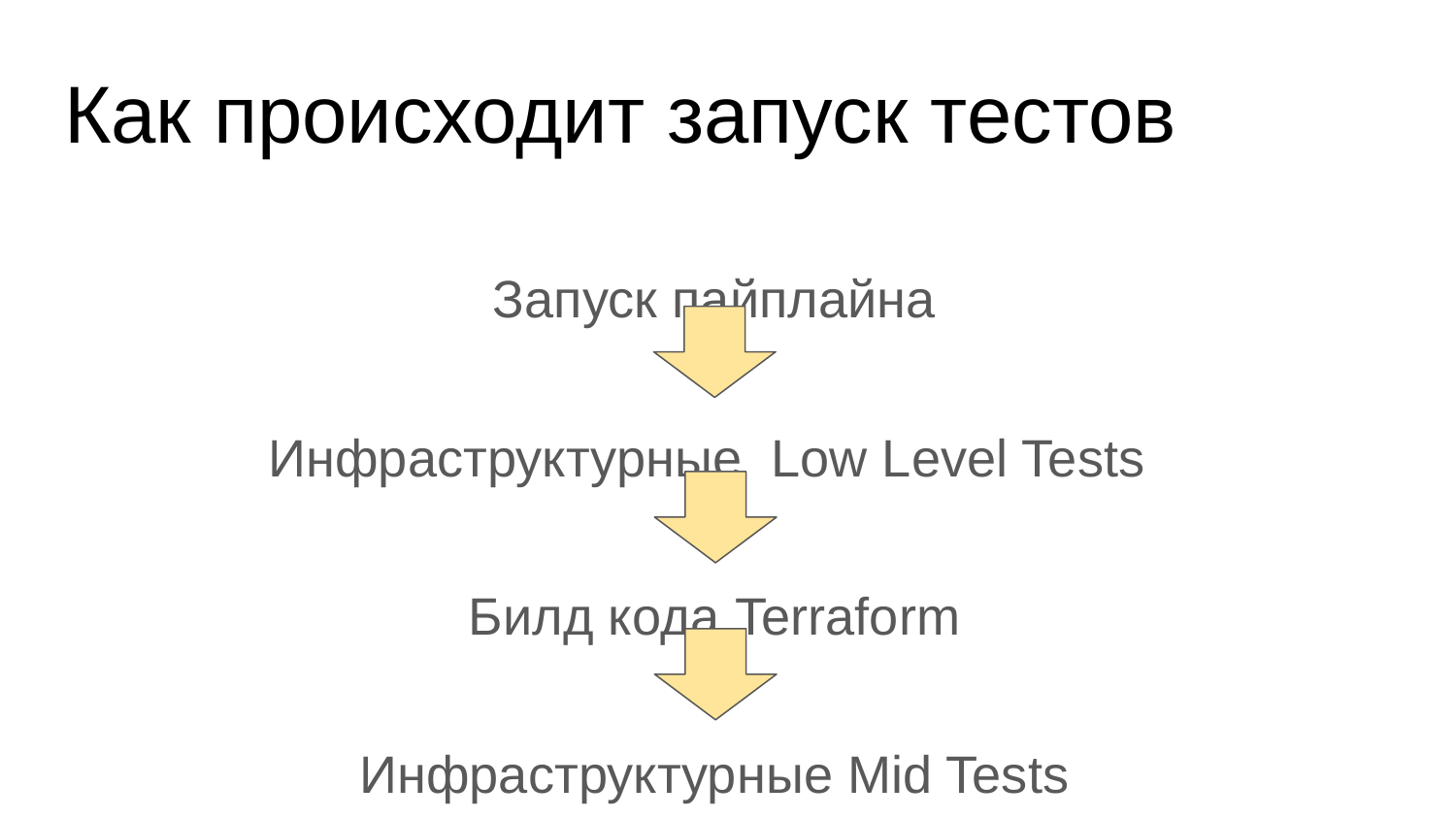

# Как происходит запуск тестов
Запуск пайплайна
Инфраструктурные  Low Level Tests
Билд кода Terraform
Инфраструктурные Mid Tests